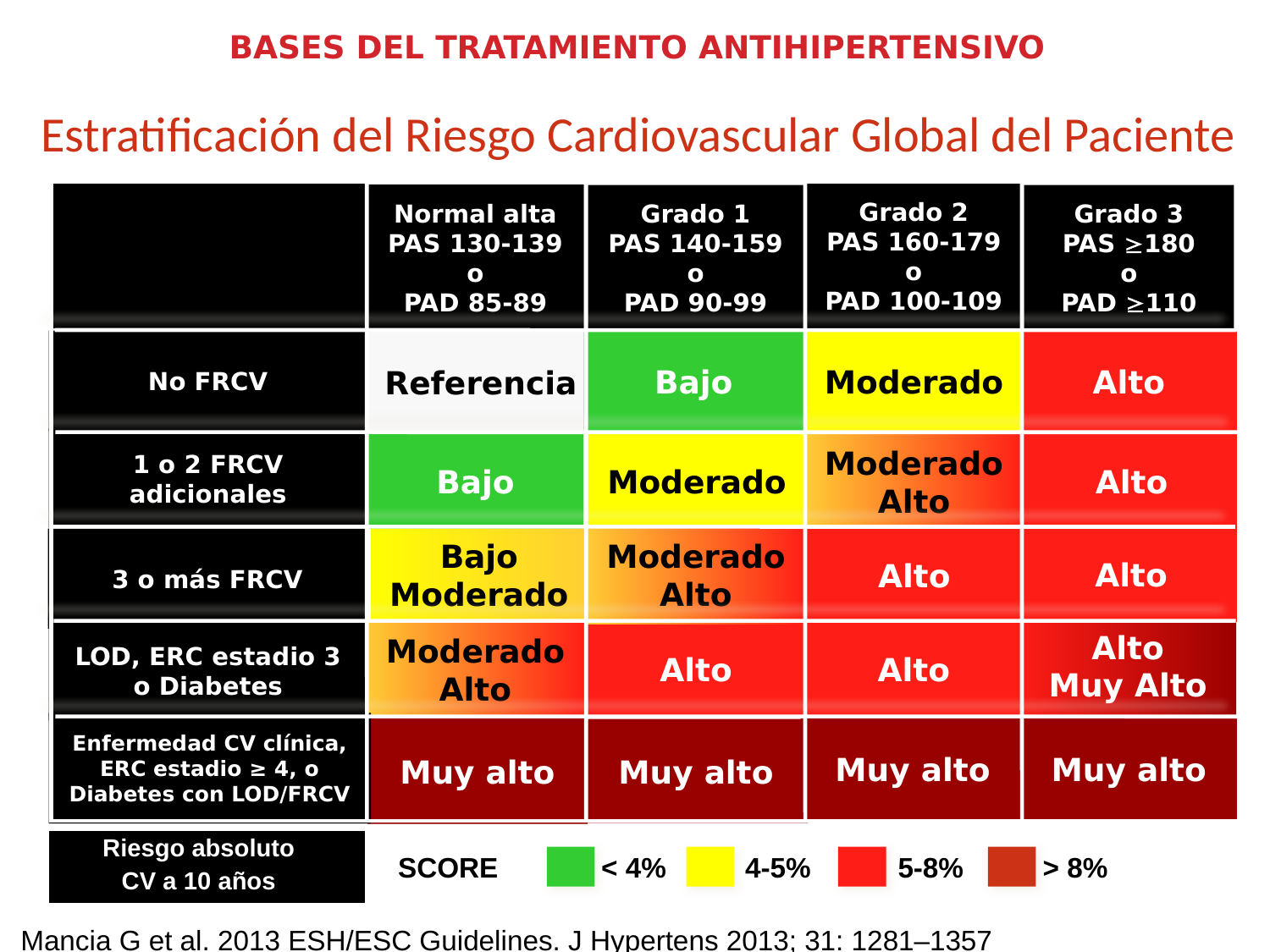

BASES DEL TRATAMIENTO ANTIHIPERTENSIVO
Estratificación del Riesgo Cardiovascular Global del Paciente

Grado 2
PAS 160-179
o
PAD 100-109
Normal alta
PAS 130-139
o
PAD 85-89
Grado 1
PAS 140-159
o
PAD 90-99
Grado 3
PAS ≥180
o
PAD ≥110

No FRCV
Referencia
Bajo
Moderado
Alto
1 o 2 FRCV adicionales
Moderado
Alto

Bajo
Moderado
Alto
Moderado
Alto

Bajo
Moderado
Alto
Alto
3 o más FRCV
Moderado
Alto
LOD, ERC estadio 3
o Diabetes

Alto
Alto
Alto
Muy Alto
Enfermedad CV clínica,
ERC estadio ≥ 4, o Diabetes con LOD/FRCV

Muy alto
Muy alto
Muy alto
Muy alto

Riesgo absoluto
CV a 10 años
SCORE
< 4%
 4-5%
 5-8%
> 8%

Mancia G et al. 2013 ESH/ESC Guidelines. J Hypertens 2013; 31: 1281–1357